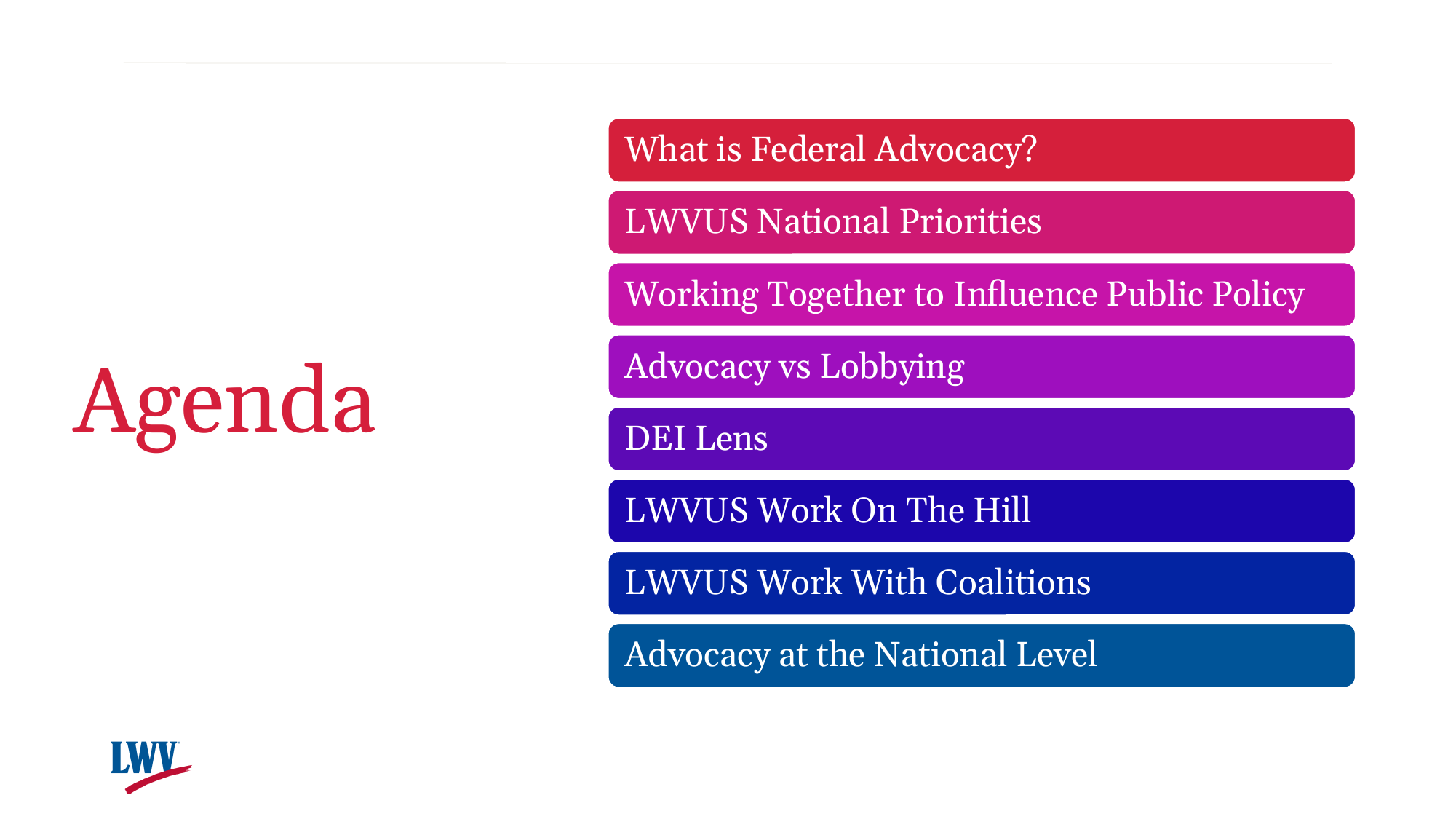

# Agenda
What is Federal Advocacy?
LWVUS National Priorities
Working Together to Influence Public Policy
Advocacy vs Lobbying
DEI Lens
LWVUS Work On The Hill
LWVUS Work With Coalitions
Advocacy at the National Level